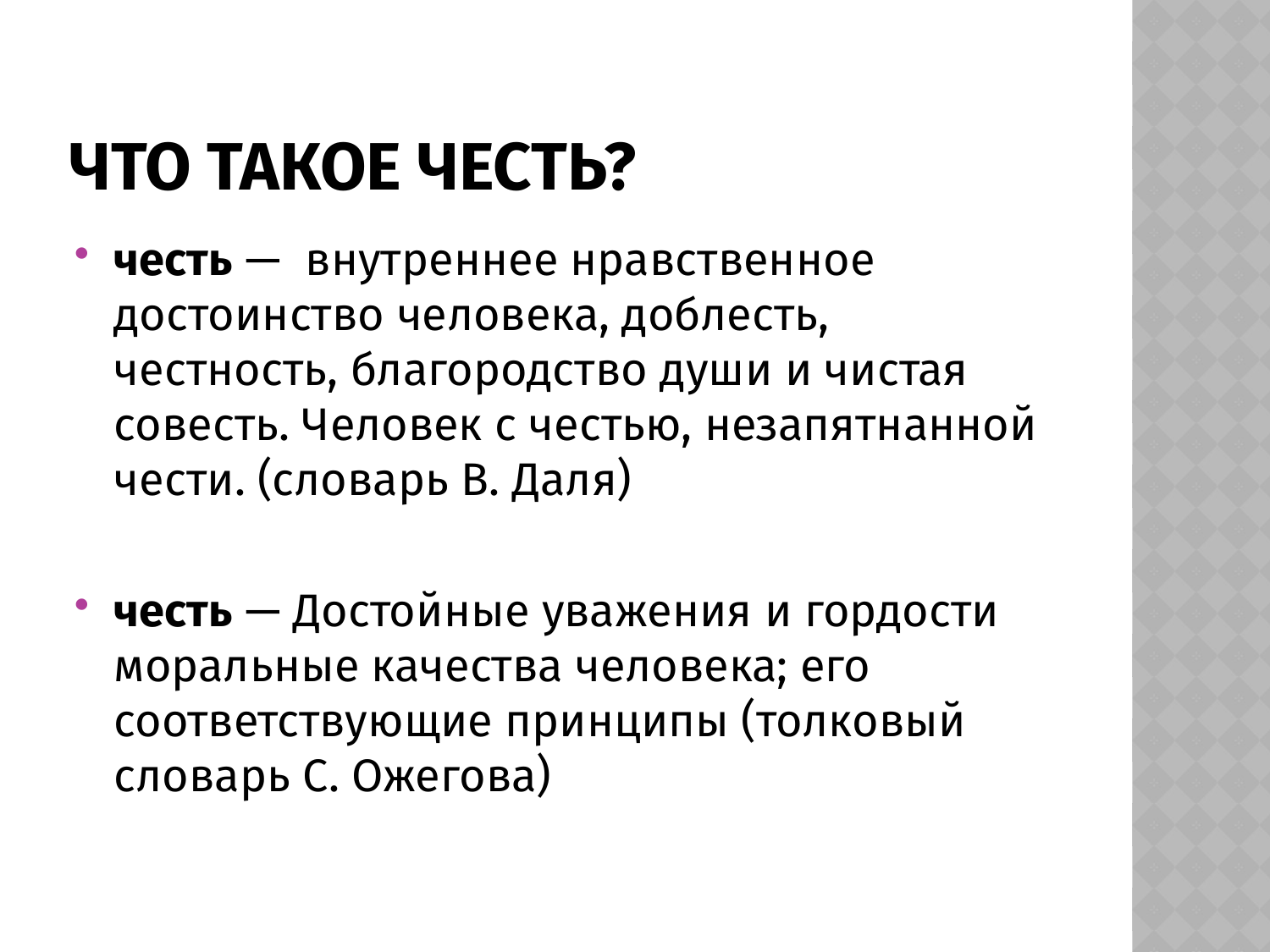

# что такое честь?
честь —  внутреннее нравственное достоинство человека, доблесть, честность, благородство души и чистая совесть. Человек с честью, незапятнанной чести. (словарь В. Даля)

честь — Достойные уважения и гордости моральные качества человека; его соответствующие принципы (толковый словарь С. Ожегова)